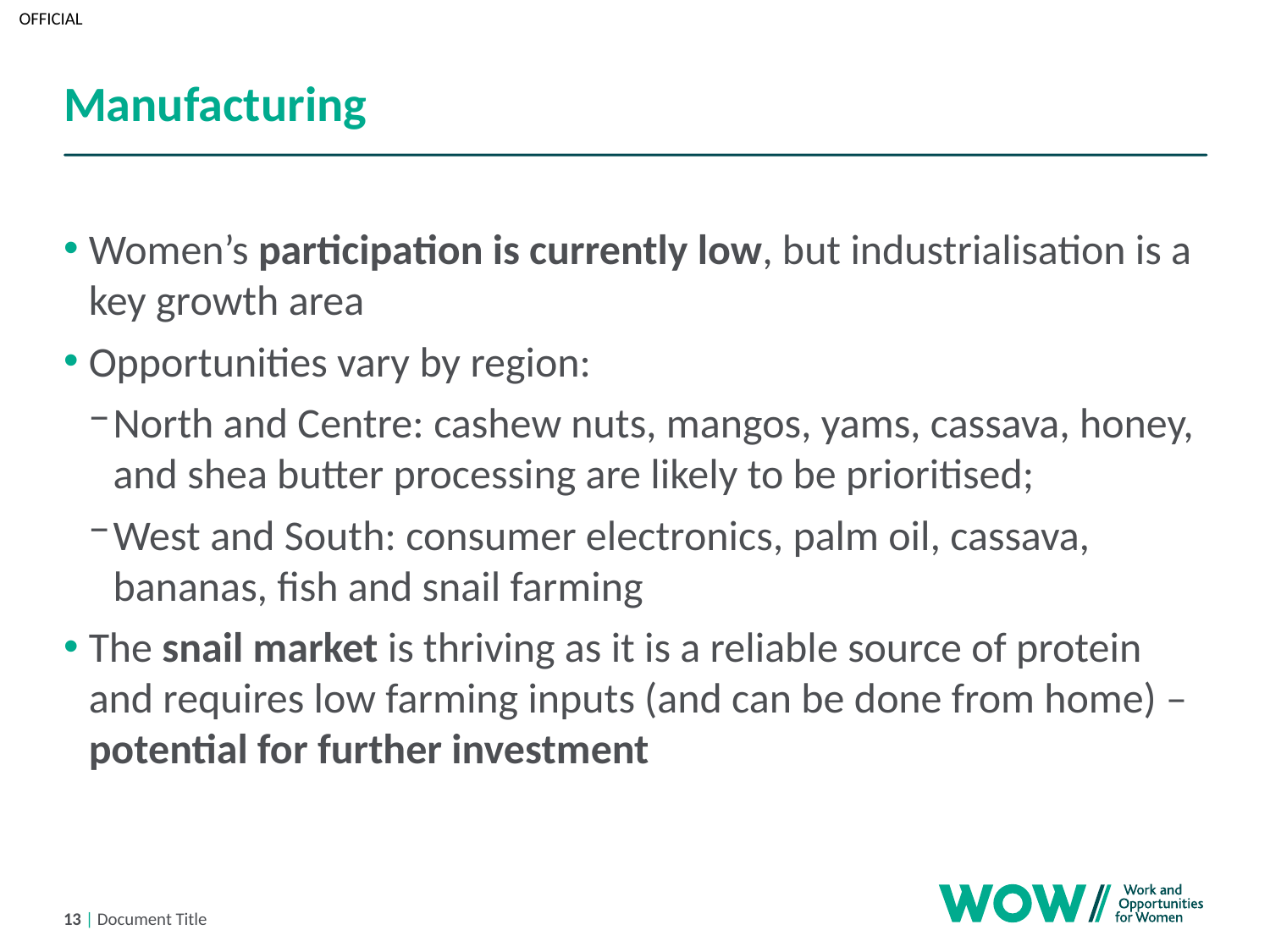

# Manufacturing
Women’s participation is currently low, but industrialisation is a key growth area
Opportunities vary by region:
North and Centre: cashew nuts, mangos, yams, cassava, honey, and shea butter processing are likely to be prioritised;
West and South: consumer electronics, palm oil, cassava, bananas, fish and snail farming
The snail market is thriving as it is a reliable source of protein and requires low farming inputs (and can be done from home) – potential for further investment

13 | Document Title